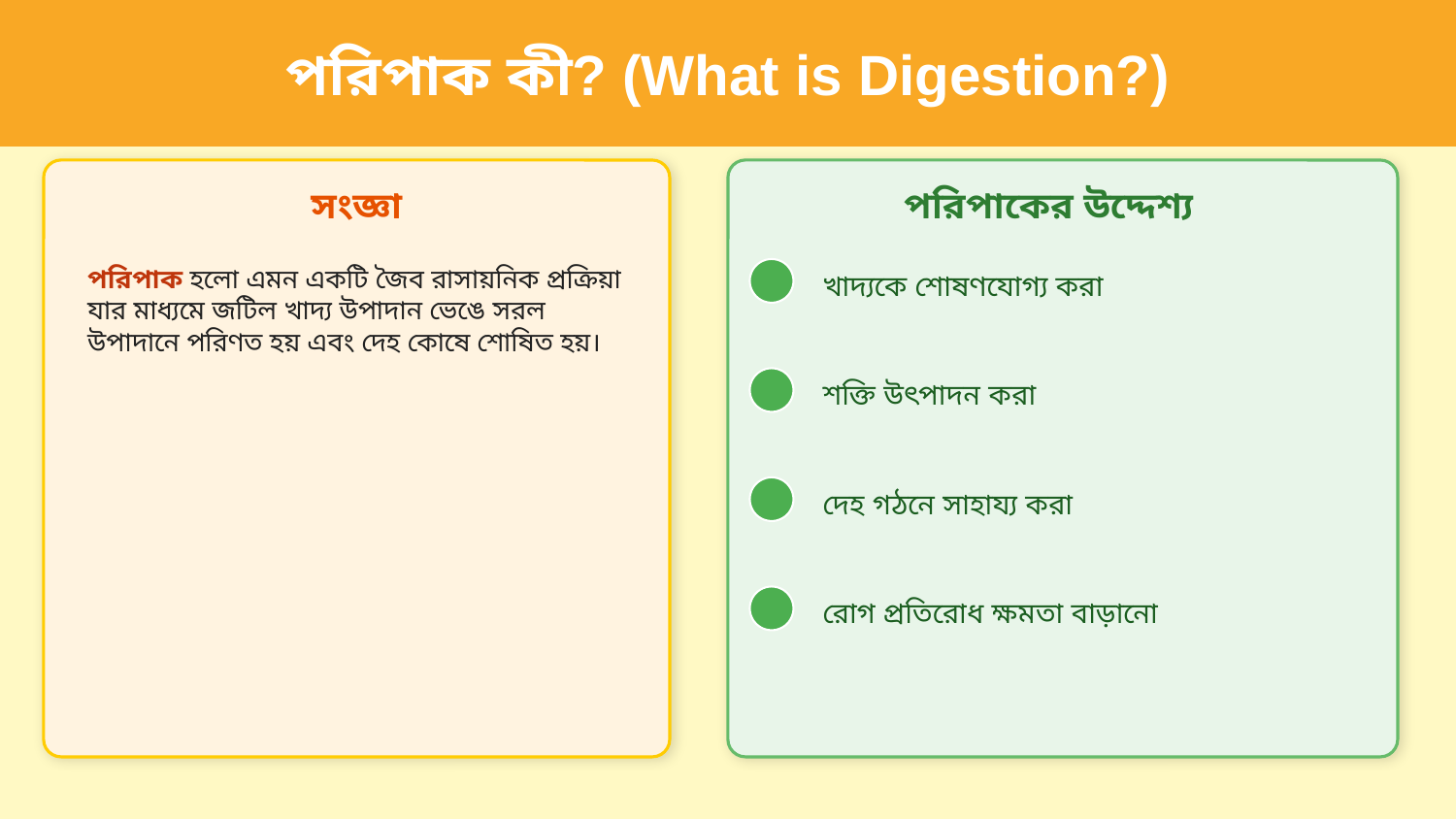

পরিপাক কী? (What is Digestion?)

সংজ্ঞা
পরিপাকের উদ্দেশ্য
খাদ্যকে শোষণযোগ্য করা
পরিপাক হলো এমন একটি জৈব রাসায়নিক প্রক্রিয়া যার মাধ্যমে জটিল খাদ্য উপাদান ভেঙে সরল উপাদানে পরিণত হয় এবং দেহ কোষে শোষিত হয়।

শক্তি উৎপাদন করা

দেহ গঠনে সাহায্য করা

রোগ প্রতিরোধ ক্ষমতা বাড়ানো